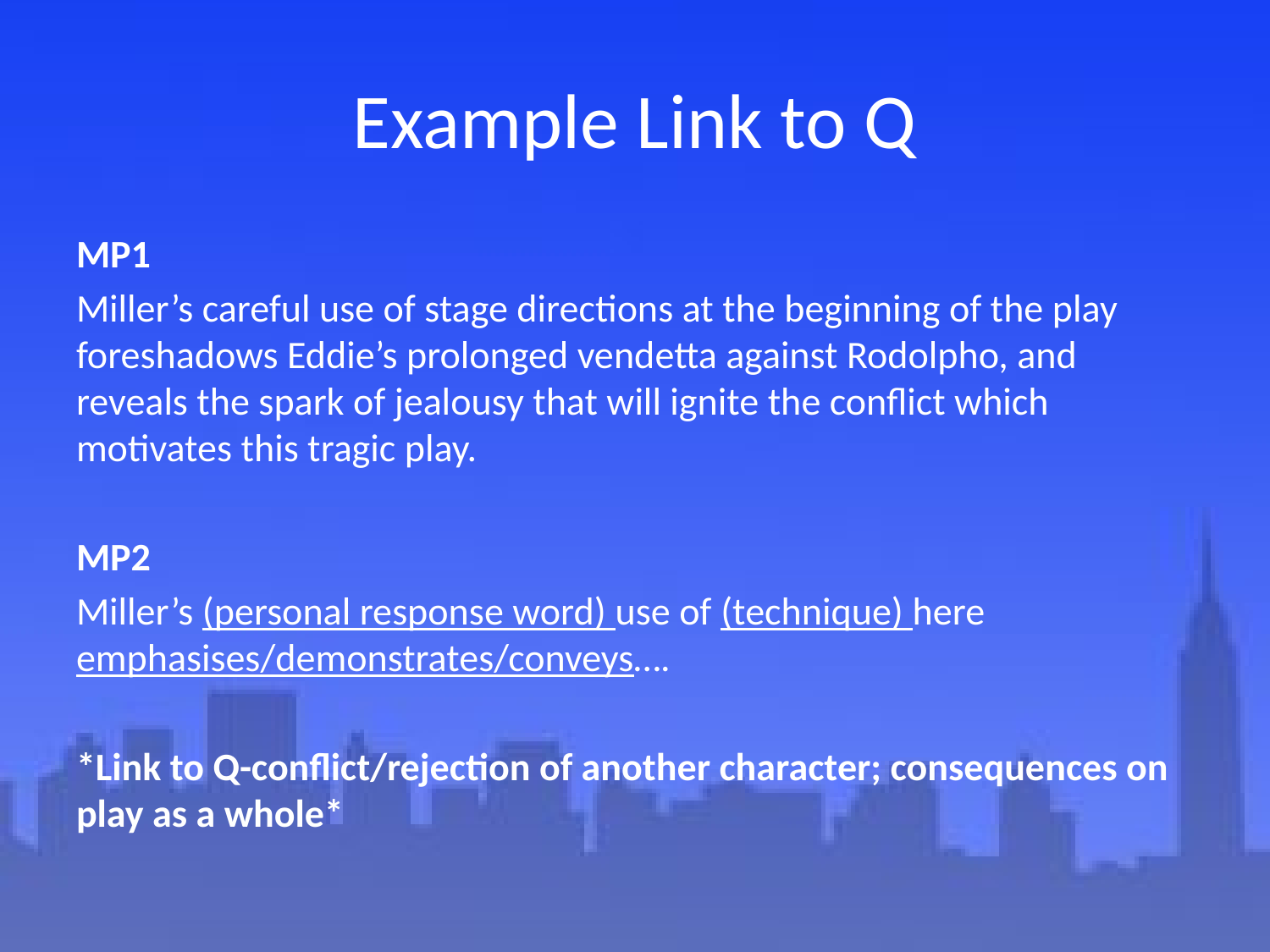

# Example Link to Q
MP1
Miller’s careful use of stage directions at the beginning of the play foreshadows Eddie’s prolonged vendetta against Rodolpho, and reveals the spark of jealousy that will ignite the conflict which motivates this tragic play.

MP2
Miller’s (personal response word) use of (technique) here emphasises/demonstrates/conveys….

*Link to Q-conflict/rejection of another character; consequences on play as a whole*